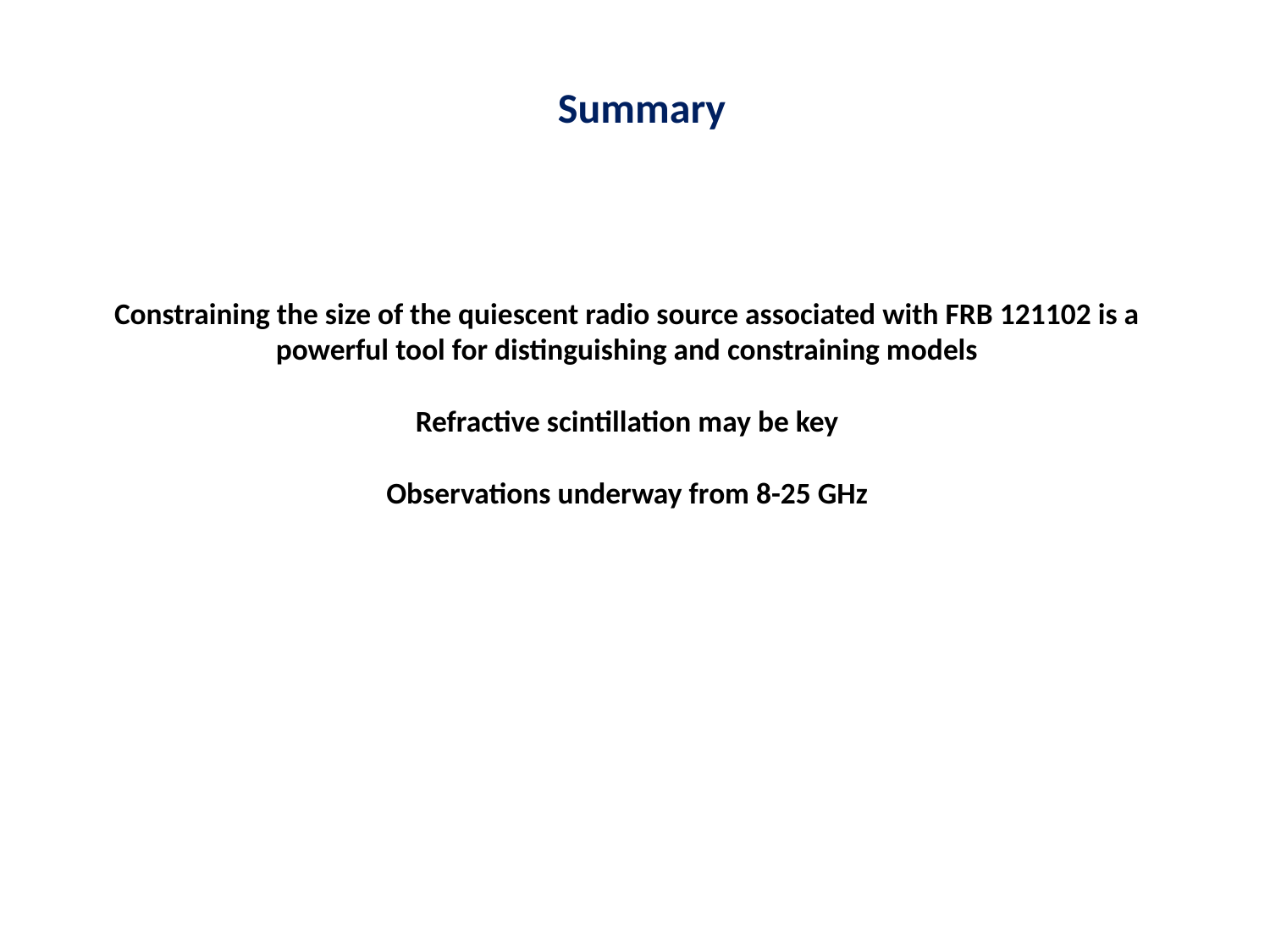

Summary
Constraining the size of the quiescent radio source associated with FRB 121102 is a powerful tool for distinguishing and constraining models

Refractive scintillation may be key

Observations underway from 8-25 GHz